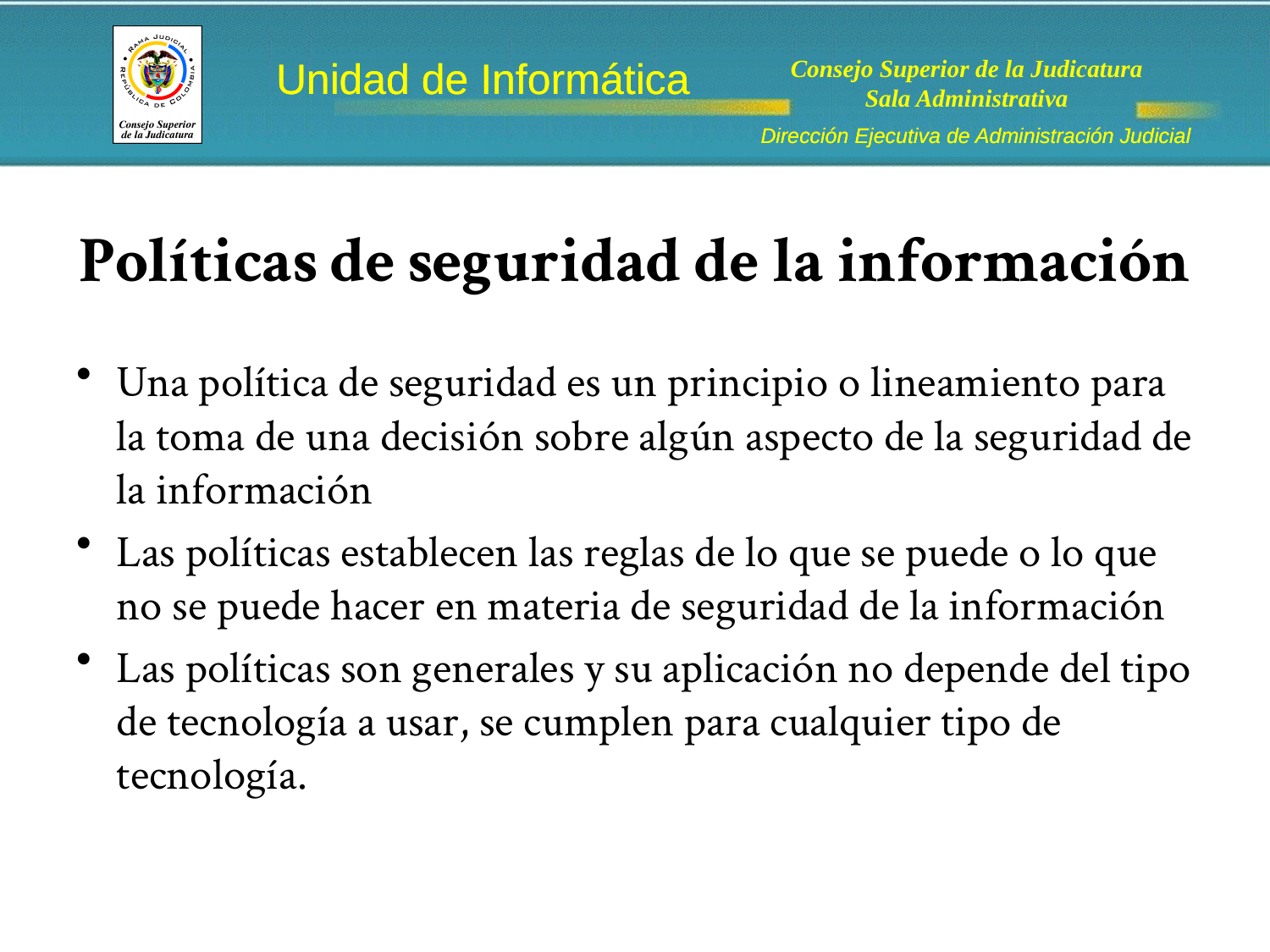

# Políticas de seguridad de la información
Una política de seguridad es un principio o lineamiento para la toma de una decisión sobre algún aspecto de la seguridad de la información
Las políticas establecen las reglas de lo que se puede o lo que no se puede hacer en materia de seguridad de la información
Las políticas son generales y su aplicación no depende del tipo de tecnología a usar, se cumplen para cualquier tipo de tecnología.